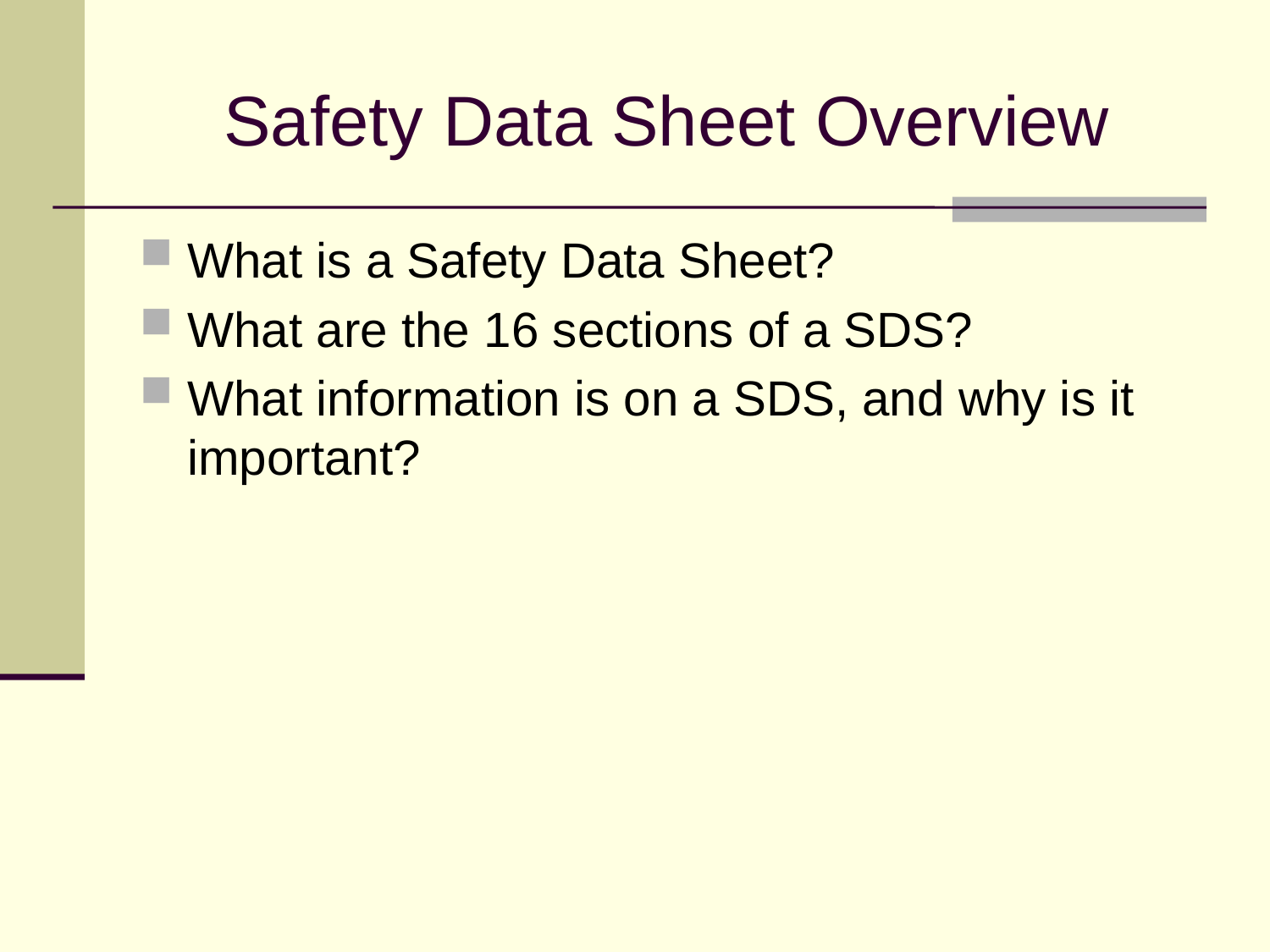

# Safety Data Sheet Overview
What is a Safety Data Sheet?
What are the 16 sections of a SDS?
What information is on a SDS, and why is it important?